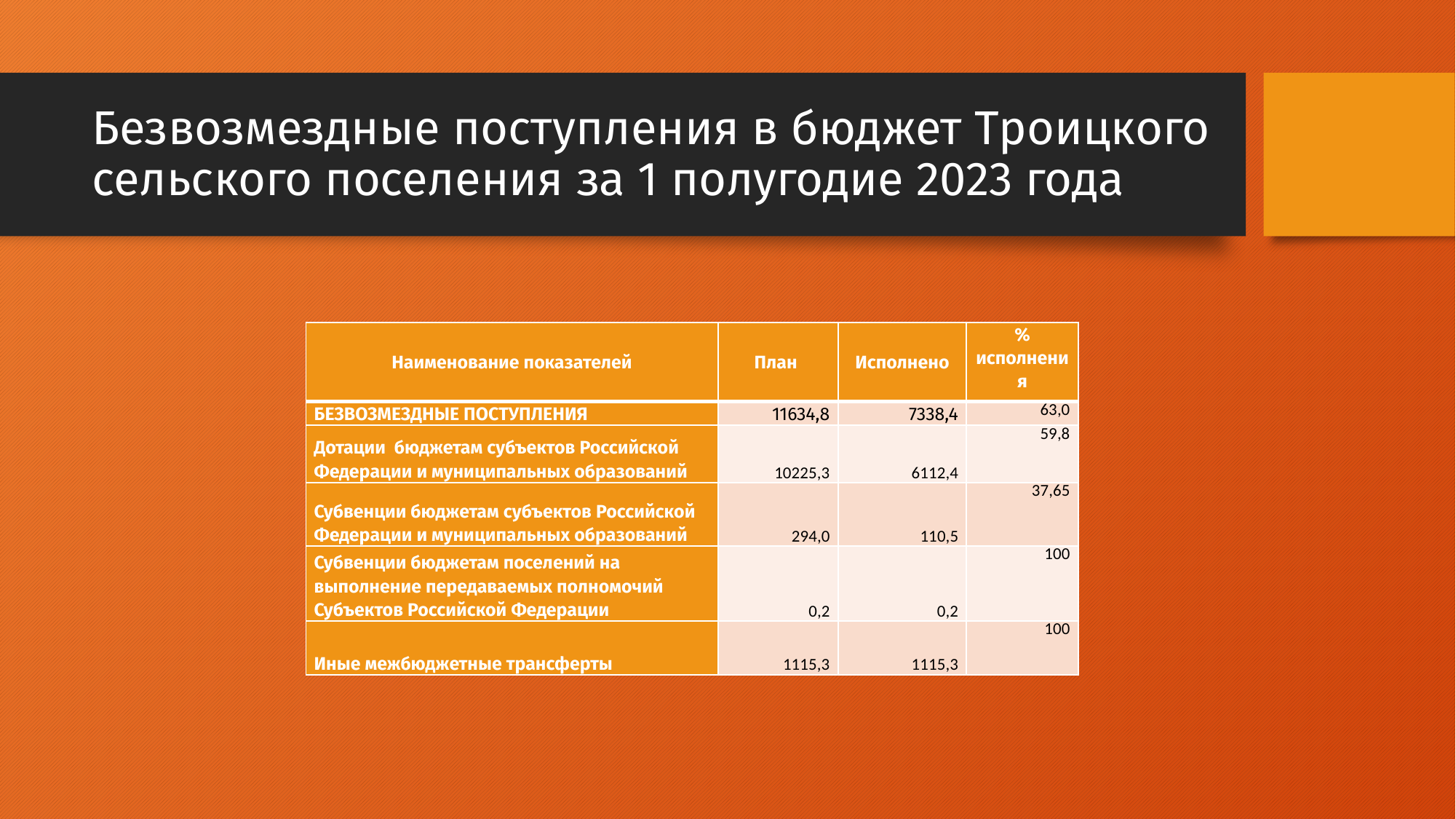

# Безвозмездные поступления в бюджет Троицкого сельского поселения за 1 полугодие 2023 года
| Наименование показателей | План | Исполнено | % исполнения |
| --- | --- | --- | --- |
| БЕЗВОЗМЕЗДНЫЕ ПОСТУПЛЕНИЯ | 11634,8 | 7338,4 | 63,0 |
| Дотации бюджетам субъектов Российской Федерации и муниципальных образований | 10225,3 | 6112,4 | 59,8 |
| Субвенции бюджетам субъектов Российской Федерации и муниципальных образований | 294,0 | 110,5 | 37,65 |
| Субвенции бюджетам поселений на выполнение передаваемых полномочий Субъектов Российской Федерации | 0,2 | 0,2 | 100 |
| Иные межбюджетные трансферты | 1115,3 | 1115,3 | 100 |